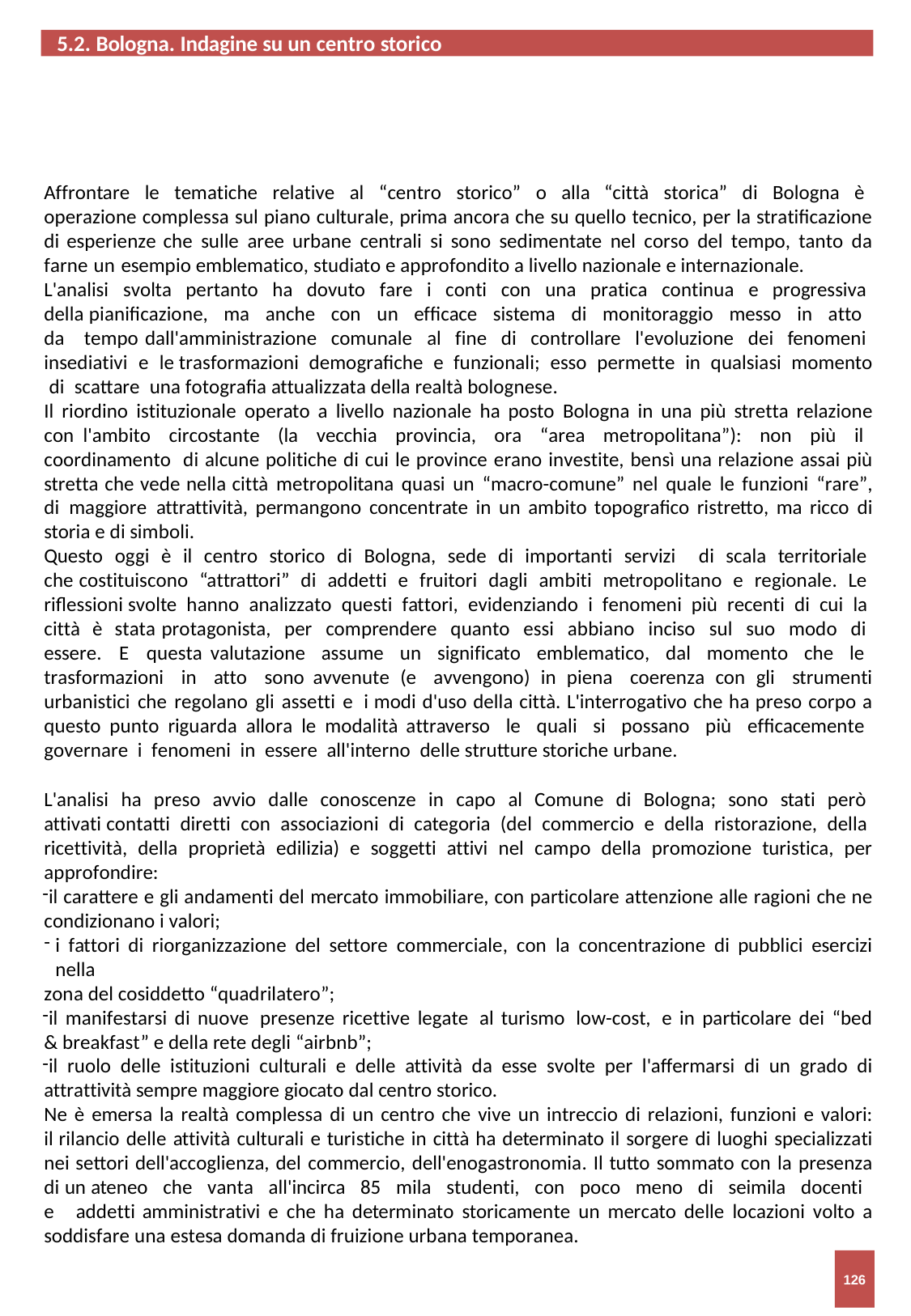

5.2. Bologna. Indagine su un centro storico
Affrontare  le  tematiche  relative  al  “centro  storico”  o  alla  “città  storica”  di  Bologna  è  operazione complessa sul piano culturale, prima ancora che su quello tecnico, per la stratificazione di esperienze che sulle aree urbane centrali si sono sedimentate nel corso del tempo, tanto da farne un esempio emblematico, studiato e approfondito a livello nazionale e internazionale.
L'analisi  svolta  pertanto  ha  dovuto  fare  i  conti  con  una  pratica  continua  e  progressiva  della pianificazione,   ma   anche   con   un   efficace   sistema   di   monitoraggio   messo   in   atto   da   tempo dall'amministrazione  comunale  al  fine  di  controllare  l'evoluzione  dei  fenomeni  insediativi  e  le trasformazioni  demografiche  e  funzionali;  esso  permette  in  qualsiasi  momento  di  scattare  una fotografia attualizzata della realtà bolognese.
Il riordino istituzionale operato a livello nazionale ha posto Bologna in una più stretta relazione con l'ambito  circostante  (la  vecchia  provincia,  ora  “area  metropolitana”):  non  più  il  coordinamento  di alcune politiche di cui le province erano investite, bensì una relazione assai più stretta che vede nella città metropolitana quasi un “macro-comune” nel quale le funzioni “rare”, di maggiore attrattività, permangono concentrate in un ambito topografico ristretto, ma ricco di storia e di simboli.
Questo  oggi  è  il  centro  storico  di  Bologna,  sede  di  importanti  servizi    di  scala  territoriale  che costituiscono  “attrattori”  di  addetti  e  fruitori  dagli  ambiti  metropolitano  e  regionale.  Le  riflessioni svolte  hanno  analizzato  questi  fattori,  evidenziando  i  fenomeni  più  recenti  di  cui  la  città  è  stata protagonista,  per  comprendere  quanto  essi  abbiano  inciso  sul  suo  modo  di  essere.  E  questa valutazione  assume  un  significato  emblematico,  dal  momento  che  le  trasformazioni  in  atto  sono avvenute (e  avvengono) in piena  coerenza con gli  strumenti urbanistici che regolano gli assetti e  i modi d'uso della città. L'interrogativo che ha preso corpo a questo punto riguarda allora le modalità attraverso  le  quali  si  possano  più  efficacemente  governare  i  fenomeni  in  essere  all'interno  delle strutture storiche urbane.

L'analisi  ha  preso  avvio  dalle  conoscenze  in  capo  al  Comune  di  Bologna;  sono  stati  però  attivati contatti  diretti  con  associazioni  di  categoria  (del  commercio  e  della  ristorazione,  della  ricettività, della proprietà edilizia) e soggetti attivi nel campo della promozione turistica, per approfondire:
il carattere e gli andamenti del mercato immobiliare, con particolare attenzione alle ragioni che ne condizionano i valori;
i fattori di riorganizzazione del settore commerciale, con la concentrazione di pubblici esercizi nella
zona del cosiddetto “quadrilatero”;
il manifestarsi di nuove  presenze ricettive legate  al turismo  low-cost,  e in particolare dei “bed & breakfast” e della rete degli “airbnb”;
il  ruolo  delle  istituzioni  culturali  e  delle  attività  da  esse  svolte  per  l'affermarsi  di  un  grado  di attrattività sempre maggiore giocato dal centro storico.
Ne è emersa la realtà complessa di un centro che vive un intreccio di relazioni, funzioni e valori: il rilancio delle attività culturali e turistiche in città ha determinato il sorgere di luoghi specializzati nei settori dell'accoglienza, del commercio, dell'enogastronomia. Il tutto sommato con la presenza di un ateneo   che   vanta   all'incirca   85   mila   studenti,   con   poco   meno   di   seimila   docenti   e   addetti amministrativi e che ha determinato storicamente un mercato delle locazioni volto a soddisfare una estesa domanda di fruizione urbana temporanea.
126